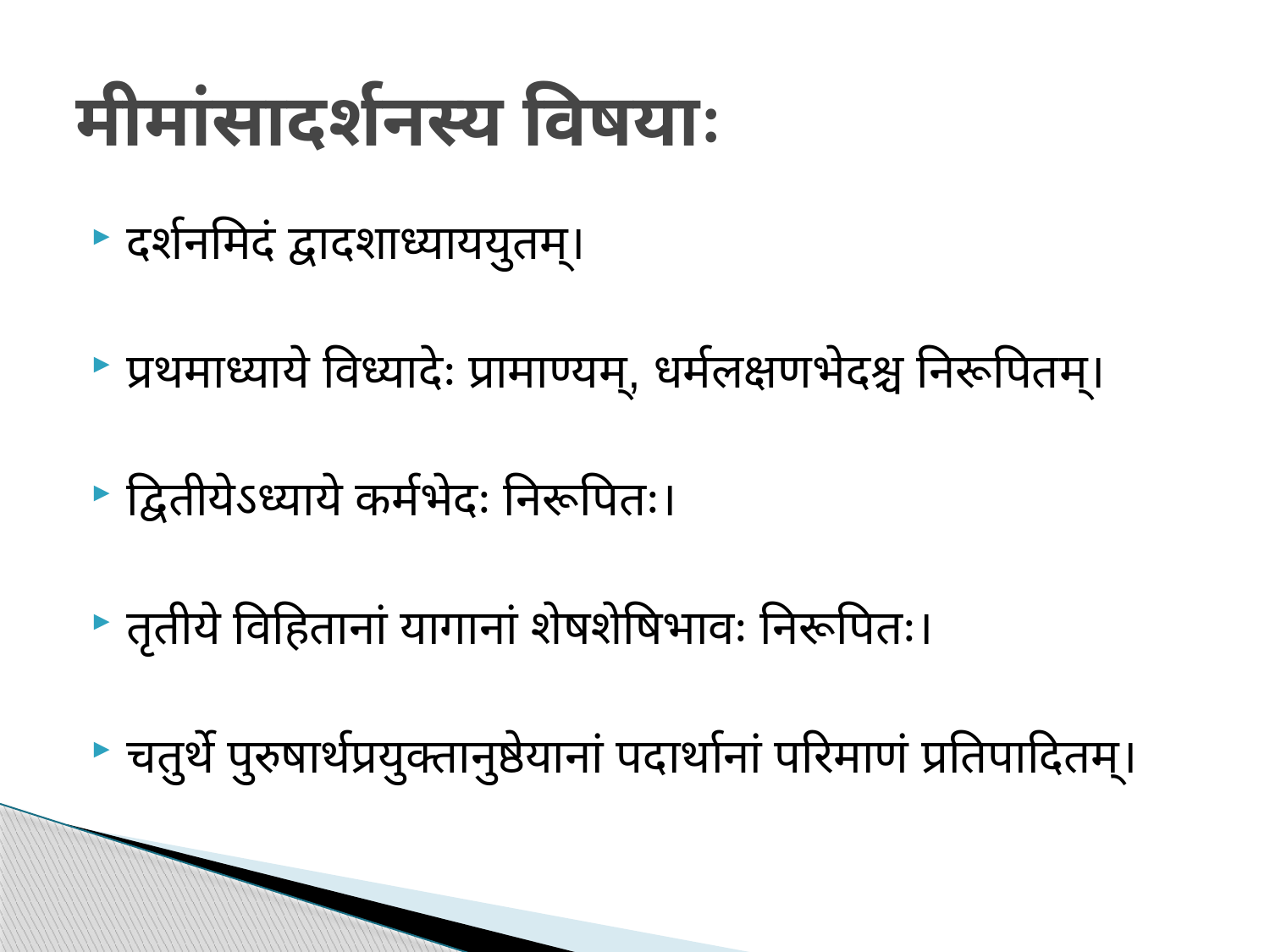

# मीमांसादर्शनस्य विषयाः
दर्शनमिदं द्वादशाध्याययुतम्।

प्रथमाध्याये विध्यादेः प्रामाण्यम्, धर्मलक्षणभेदश्च निरूपितम्।

द्वितीयेऽध्याये कर्मभेदः निरूपितः।

तृतीये विहितानां यागानां शेषशेषिभावः निरूपितः।

चतुर्थे पुरुषार्थप्रयुक्तानुष्ठेयानां पदार्थानां परिमाणं प्रतिपादितम्।